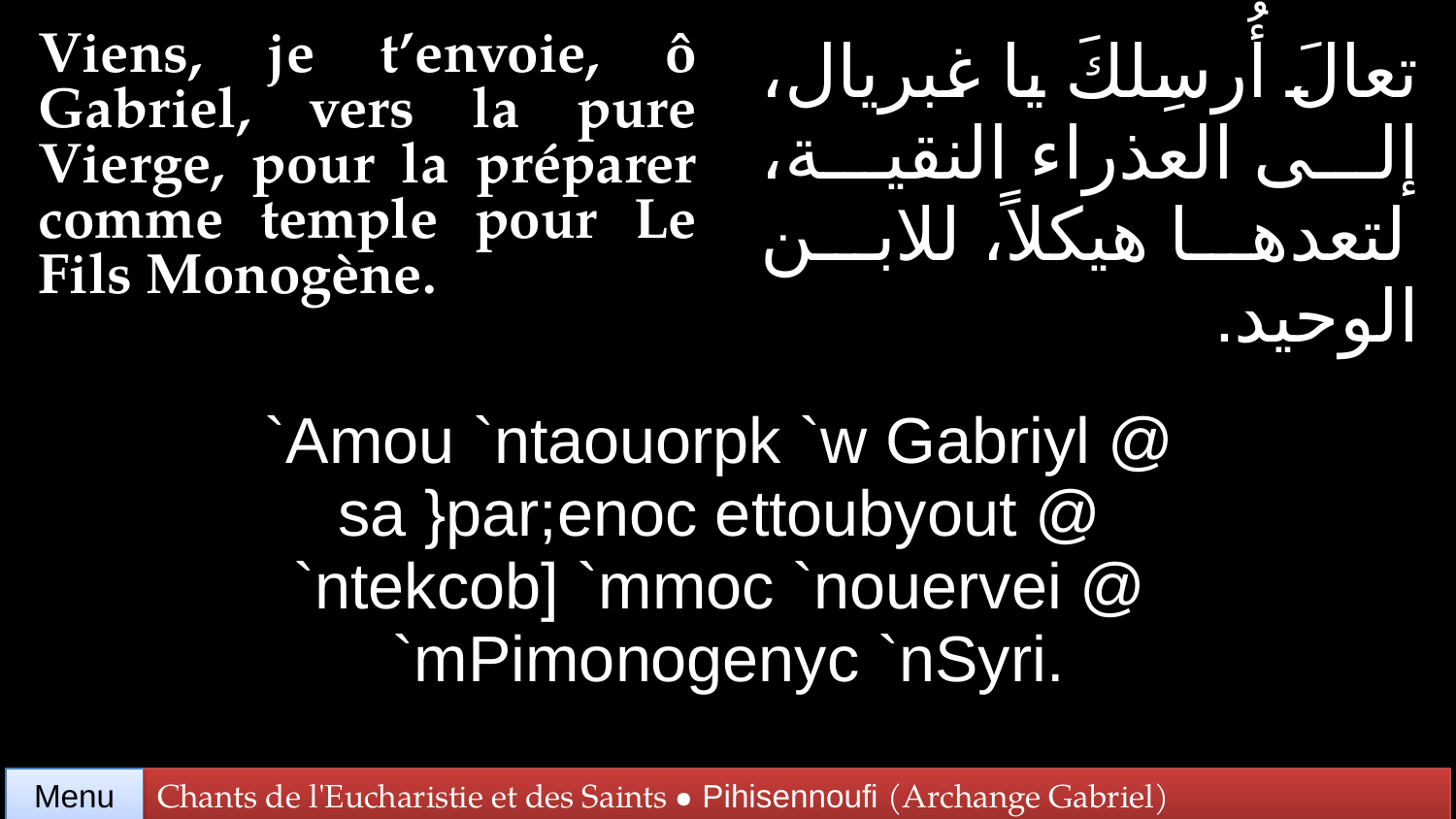

| Viens, je t’envoie, ô Gabriel, vers la pure Vierge, pour la préparer comme temple pour Le Fils Monogène. |  | تعالَ أُرسِلكَ يا غبريال، إلى العذراء النقية، لتعدها هيكلاً، للابن الوحيد. |
| --- | --- | --- |
|  |  |  |
| `Amou `ntaouorpk `w Gabriyl @ sa }par;enoc ettoubyout @ `ntekcob] `mmoc `nouervei @ `mPimonogenyc `nSyri. |  |  |
Chants de l'Eucharistie et des Saints • Pihisennoufi (Archange Gabriel)
Menu